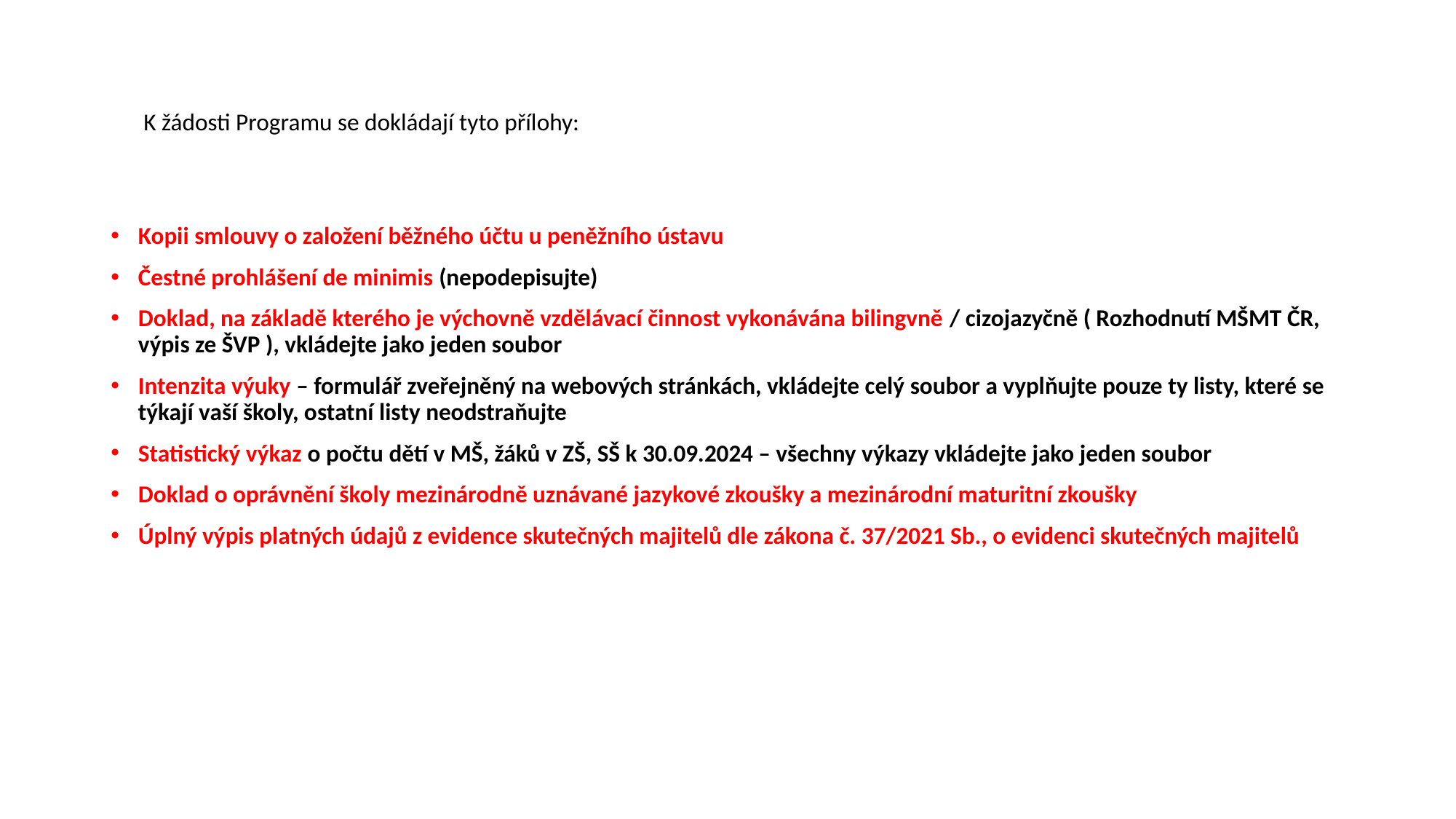

# K žádosti Programu se dokládají tyto přílohy:
Kopii smlouvy o založení běžného účtu u peněžního ústavu
Čestné prohlášení de minimis (nepodepisujte)
Doklad, na základě kterého je výchovně vzdělávací činnost vykonávána bilingvně / cizojazyčně ( Rozhodnutí MŠMT ČR, výpis ze ŠVP ), vkládejte jako jeden soubor
Intenzita výuky – formulář zveřejněný na webových stránkách, vkládejte celý soubor a vyplňujte pouze ty listy, které se týkají vaší školy, ostatní listy neodstraňujte
Statistický výkaz o počtu dětí v MŠ, žáků v ZŠ, SŠ k 30.09.2024 – všechny výkazy vkládejte jako jeden soubor
Doklad o oprávnění školy mezinárodně uznávané jazykové zkoušky a mezinárodní maturitní zkoušky
Úplný výpis platných údajů z evidence skutečných majitelů dle zákona č. 37/2021 Sb., o evidenci skutečných majitelů